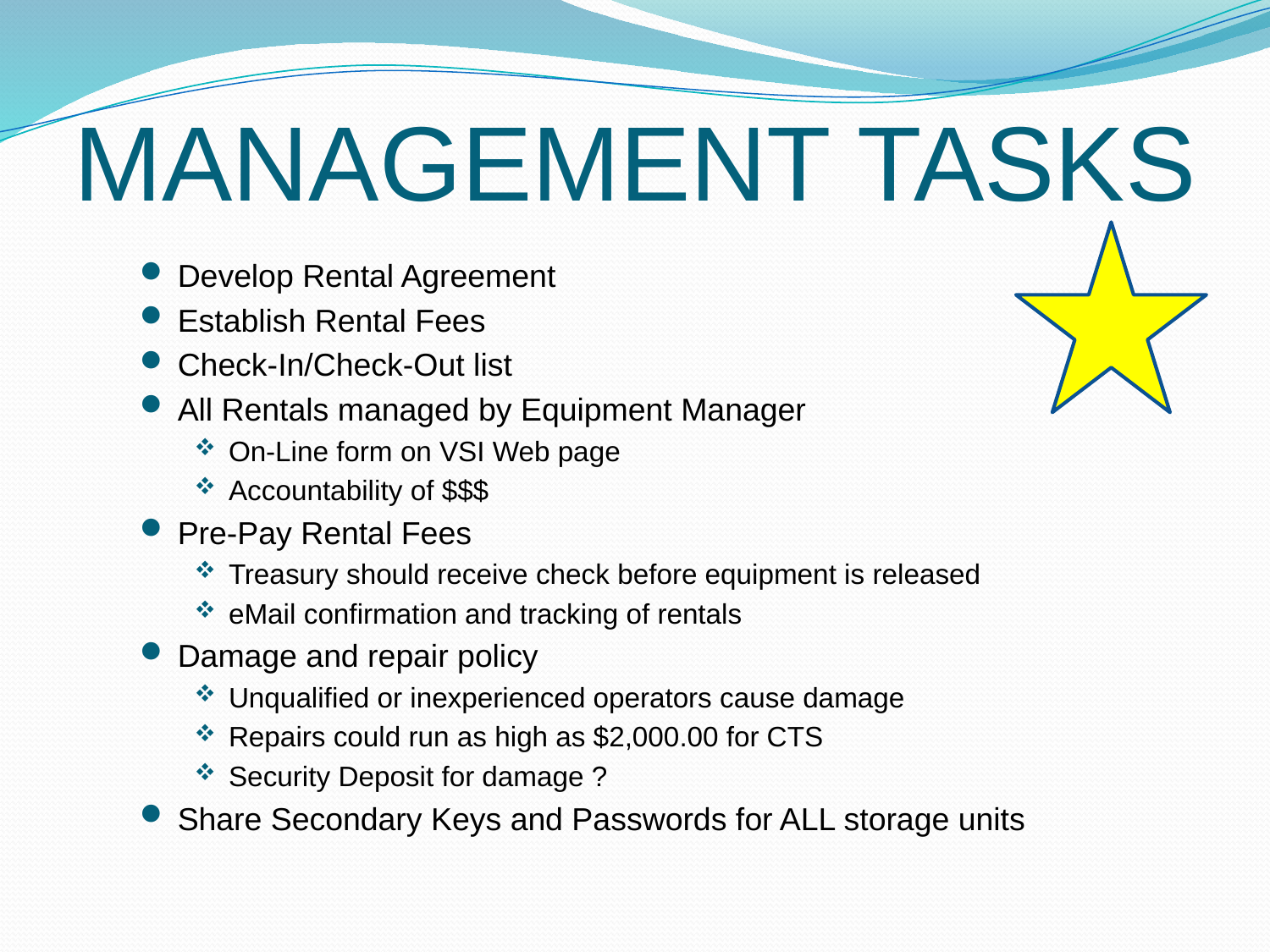

# MANAGEMENT TASKS

Develop Rental Agreement
Establish Rental Fees
Check-In/Check-Out list
All Rentals managed by Equipment Manager
On-Line form on VSI Web page
Accountability of $$$
Pre-Pay Rental Fees
Treasury should receive check before equipment is released
eMail confirmation and tracking of rentals
Damage and repair policy
Unqualified or inexperienced operators cause damage
Repairs could run as high as $2,000.00 for CTS
Security Deposit for damage ?
Share Secondary Keys and Passwords for ALL storage units